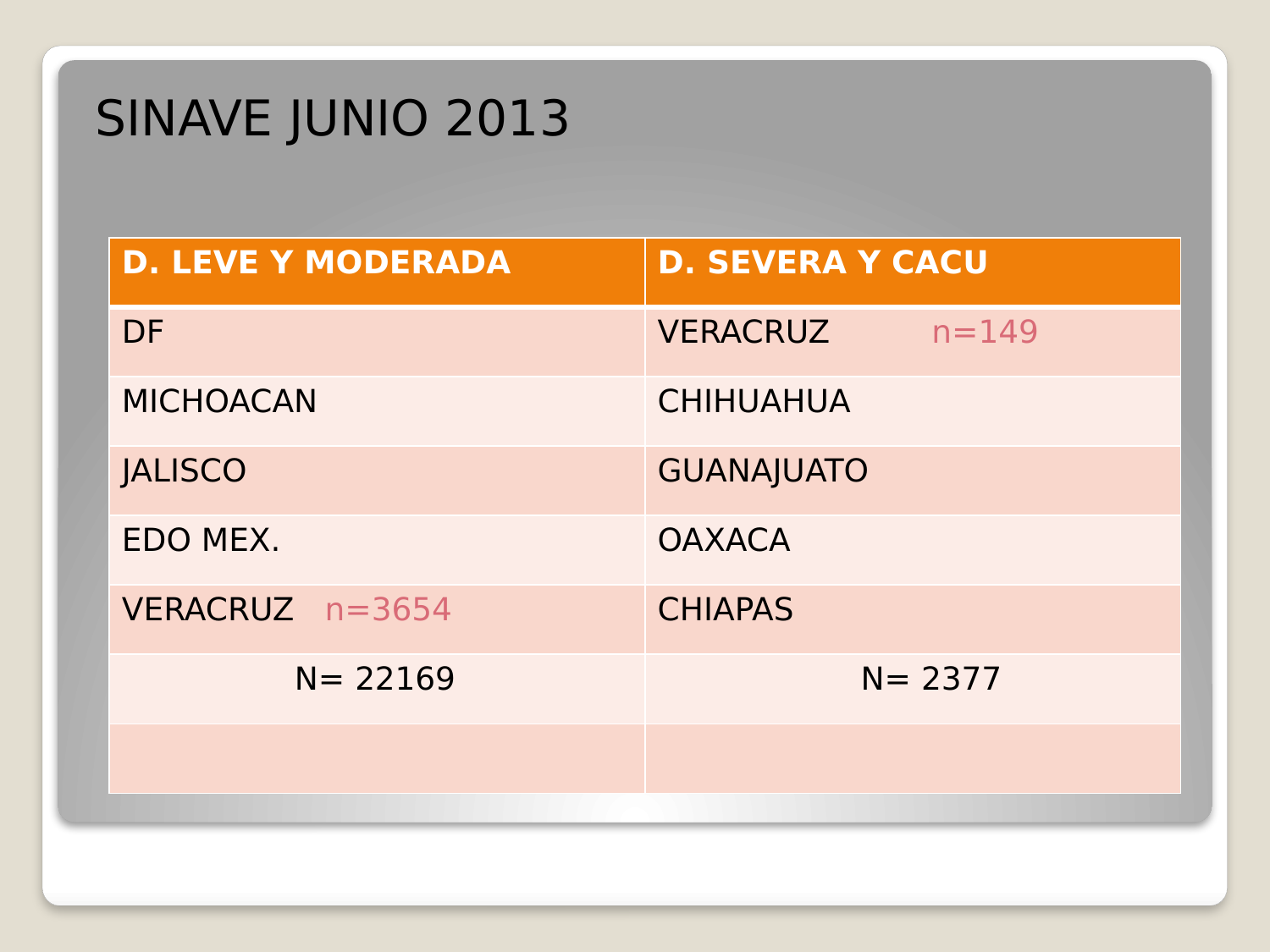

SINAVE JUNIO 2013

| D. LEVE Y MODERADA | D. SEVERA Y CACU |
| --- | --- |
| DF | VERACRUZ n=149 |
| MICHOACAN | CHIHUAHUA |
| JALISCO | GUANAJUATO |
| EDO MEX. | OAXACA |
| VERACRUZ n=3654 | CHIAPAS |
| N= 22169 | N= 2377 |
|  |  |
#